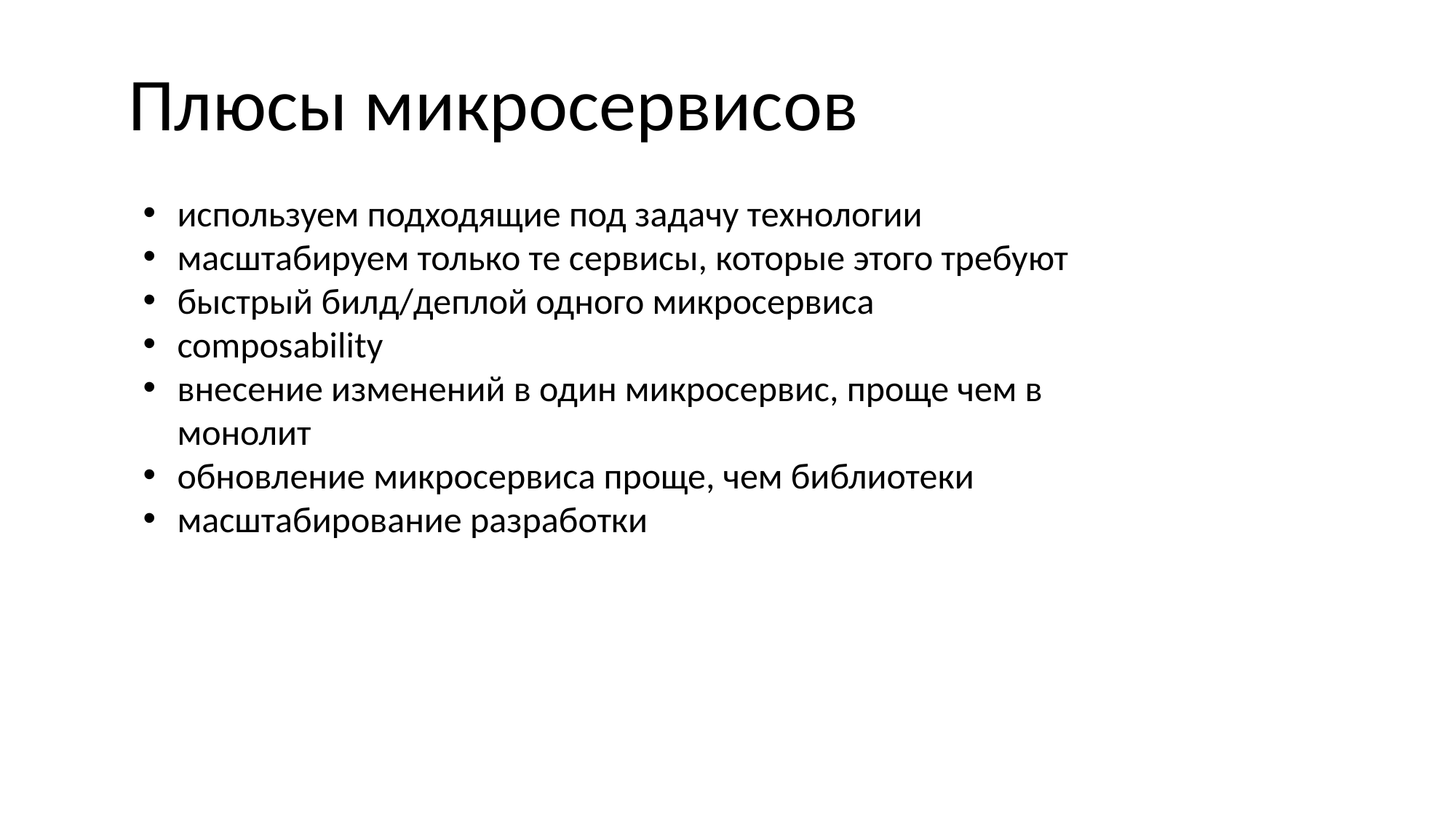

# Плюсы микросервисов
используем подходящие под задачу технологии
масштабируем только те сервисы, которые этого требуют
быстрый билд/деплой одного микросервиса
composability
внесение изменений в один микросервис, проще чем в монолит
обновление микросервиса проще, чем библиотеки
масштабирование разработки